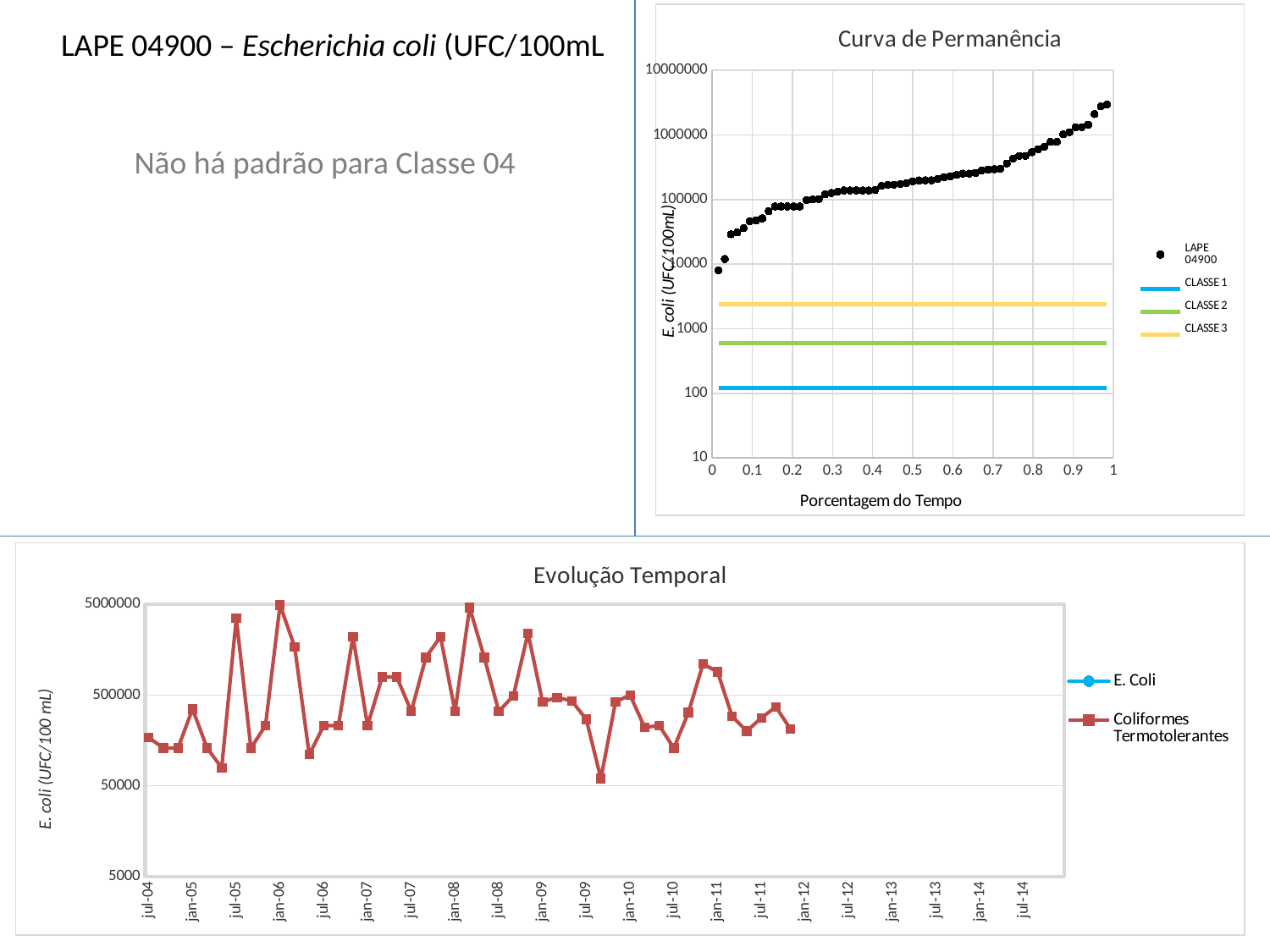

### Chart: Curva de Permanência

| Category |  |  |  |  |
|---|---|---|---|---|
LAPE 04900 – Escherichia coli (UFC/100mL
Curva de Permanência
Não há padrão para Classe 04
Evolução Temporal

### Chart: Evolução Temporal

| Category |  |  |
|---|---|---|
| 38187 | None | 170000.0 |
| 38258 | None | 130000.0 |
| 38313 | None | 130000.0 |
| 38383 | None | 350000.0 |
| 38419 | None | 130000.0 |
| 38488 | None | 79000.0 |
| 38537 | None | 3500000.0 |
| 38623 | None | 130000.0 |
| 38686 | None | 230000.0 |
| 38747 | None | 4900000.0 |
| 38783 | None | 1700000.0 |
| 38852 | None | 110000.0 |
| 38929 | None | 230000.0 |
| 38987 | None | 230000.0 |
| 39048 | None | 2200000.0 |
| 39111 | None | 230000.0 |
| 39147 | None | 790000.0 |
| 39216 | None | 790000.0 |
| 39288 | None | 330000.0 |
| 39349 | None | 1300000.0 |
| 39398 | None | 2200000.0 |
| 39454 | None | 330000.0 |
| 39511 | None | 4600000.0 |
| 39580 | None | 1300000.0 |
| 39651 | None | 330000.0 |
| 39713 | None | 490000.0 |
| 39762 | None | 2400000.0 |
| 39840 | None | 420000.0 |
| 39888 | None | 470000.0 |
| 39945 | None | 430000.0 |
| 40015 | None | 270000.0 |
| 40072 | None | 60000.0 |
| 40140 | None | 420000.0 |
| 40204 | None | 500000.0 |
| 40252 | None | 220000.0 |
| 40309 | None | 230000.0 |
| 40385 | None | 130000.0 |
| 40429 | None | 320000.0 |
| 40504 | None | 1100000.0 |
| 40569 | None | 900000.0 |
| 40623 | None | 290000.0 |
| 40672 | None | 200000.0 |
| 40737 | None | 280000.0 |
| 40791 | None | 370000.0 |
| 40868 | None | 210000.0 |
| 40912 | 290000.0 | None |
| 40989 | 230000.0 | None |
| 41038 | 180000.0 | None |
| 41106 | 600000.0 | None |
| 41176 | 1100000.0 | None |
| 41239 | 240000.0 | None |
| 41297 | 430000.0 | None |
| 41351 | 170000.0 | None |
| 41414 | 46000.0 | None |
| 41486 | 31000.0 | None |
| 41521 | 140000.0 | None |
| 41589 | 98000.0 | None |
| 41666 | 360000.0 | None |
| 41723 | 100000.0 | None |
| 41771 | 8000.0 | None |
| 41821 | 29000.0 | None |
| 41898 | 51000.0 | None |
| 41961 | 12000.0 | None |